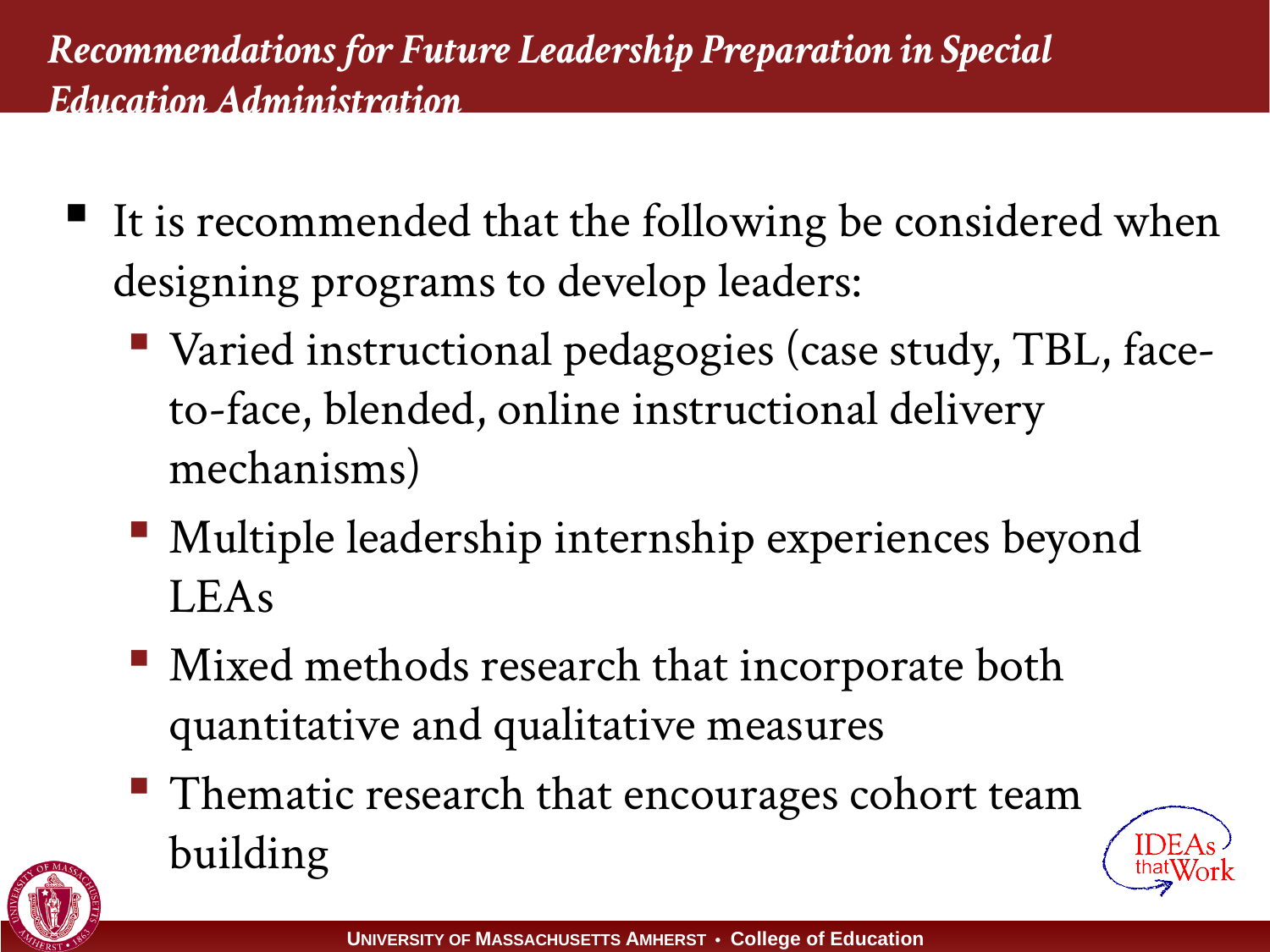

# Recommendations for Future Leadership Preparation in Special Education Administration
It is recommended that the following be considered when designing programs to develop leaders:
Varied instructional pedagogies (case study, TBL, face-to-face, blended, online instructional delivery mechanisms)
Multiple leadership internship experiences beyond LEAs
Mixed methods research that incorporate both quantitative and qualitative measures
Thematic research that encourages cohort team building